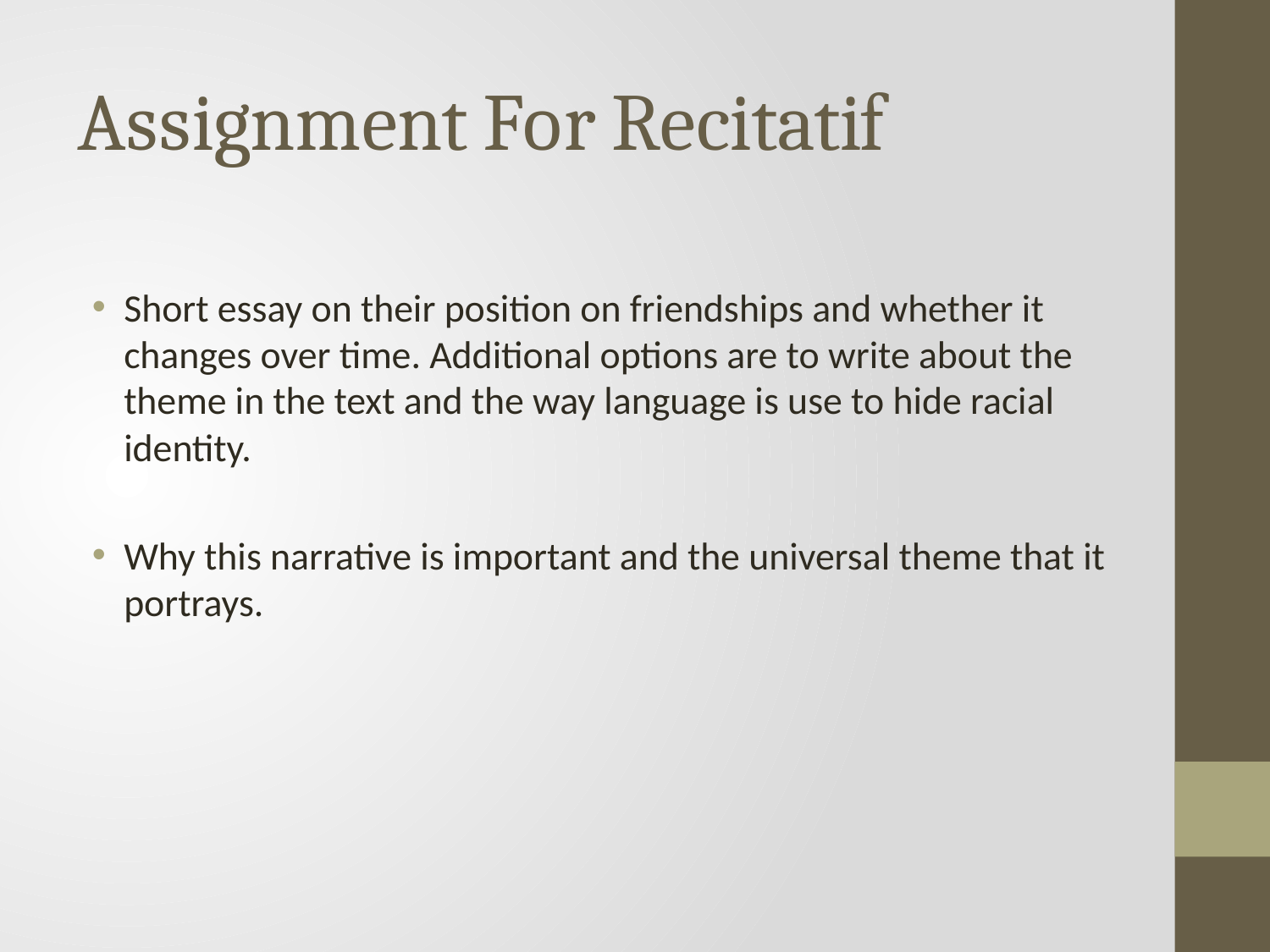

# Assignment For Recitatif

Short essay on their position on friendships and whether it changes over time. Additional options are to write about the theme in the text and the way language is use to hide racial identity.

Why this narrative is important and the universal theme that it portrays.